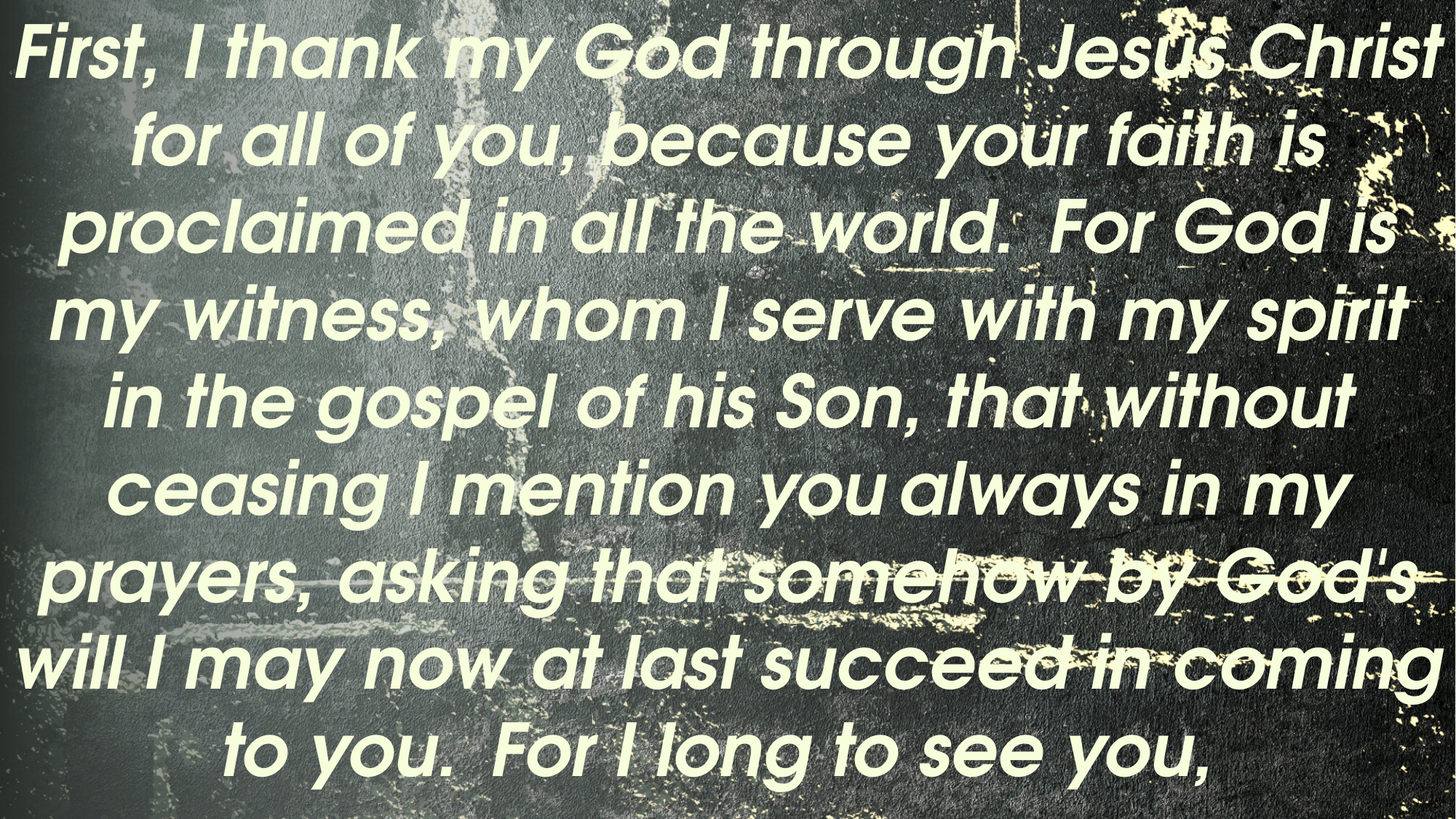

First, I thank my God through Jesus Christ for all of you, because your faith is proclaimed in all the world.  For God is my witness, whom I serve with my spirit in the gospel of his Son, that without ceasing I mention you always in my prayers, asking that somehow by God's will I may now at last succeed in coming to you.  For I long to see you,